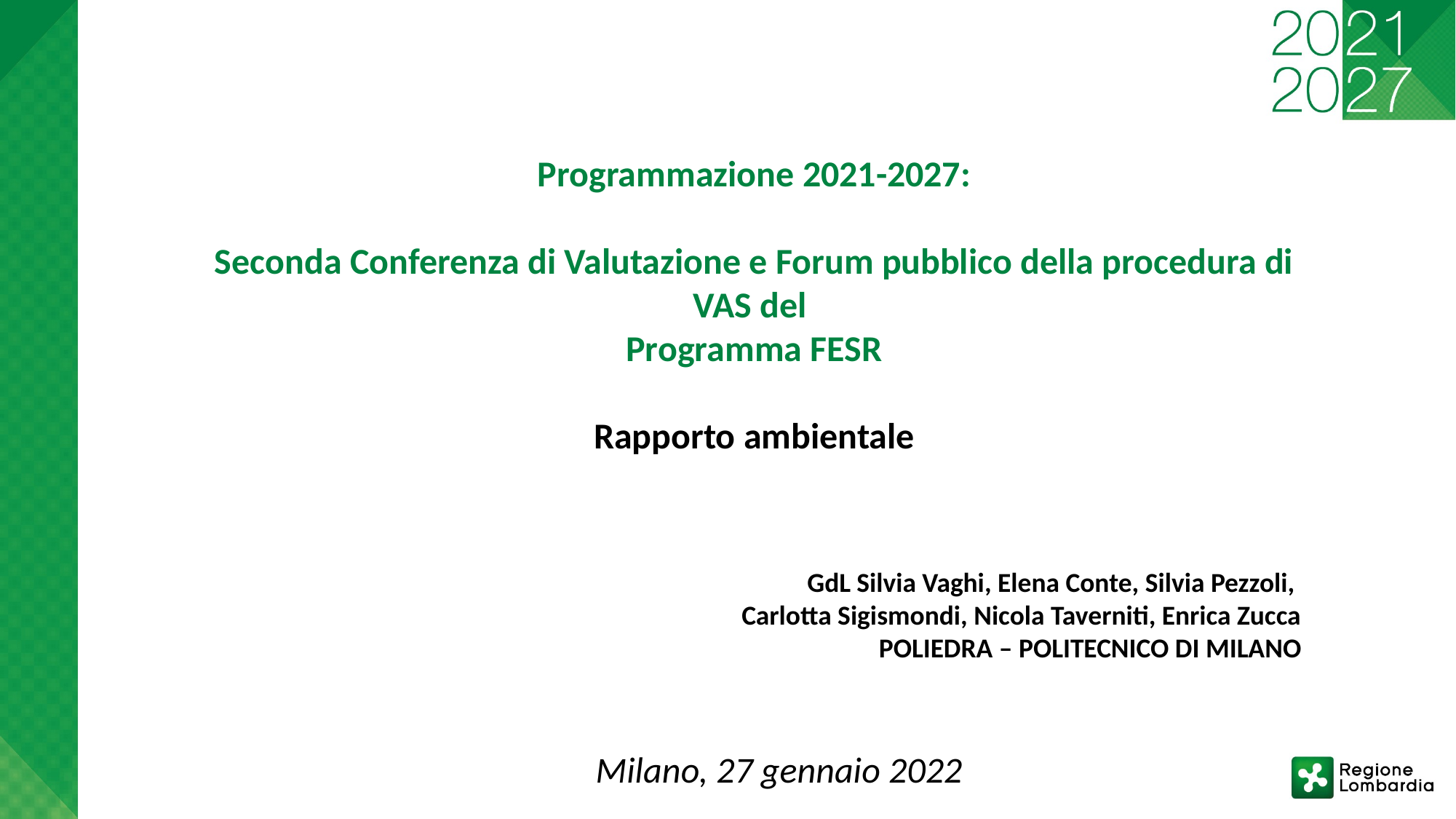

Programmazione 2021-2027:
Seconda Conferenza di Valutazione e Forum pubblico della procedura di VAS del
Programma FESR
Rapporto ambientale

GdL Silvia Vaghi, Elena Conte, Silvia Pezzoli,
Carlotta Sigismondi, Nicola Taverniti, Enrica Zucca
POLIEDRA – POLITECNICO DI MILANO

Milano, 27 gennaio 2022